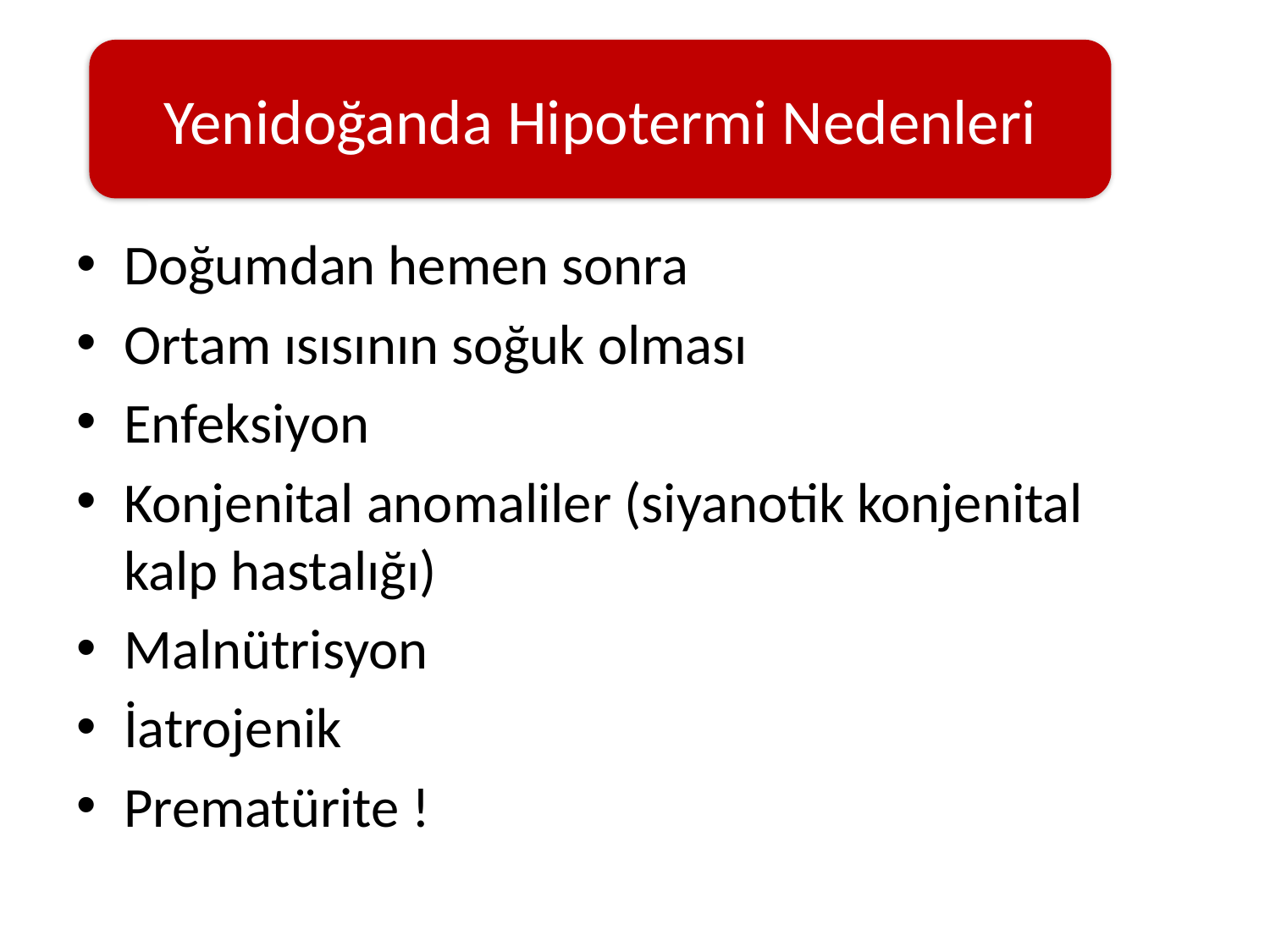

#
Yenidoğanda Hipotermi Nedenleri
Doğumdan hemen sonra
Ortam ısısının soğuk olması
Enfeksiyon
Konjenital anomaliler (siyanotik konjenital kalp hastalığı)
Malnütrisyon
İatrojenik
Prematürite !